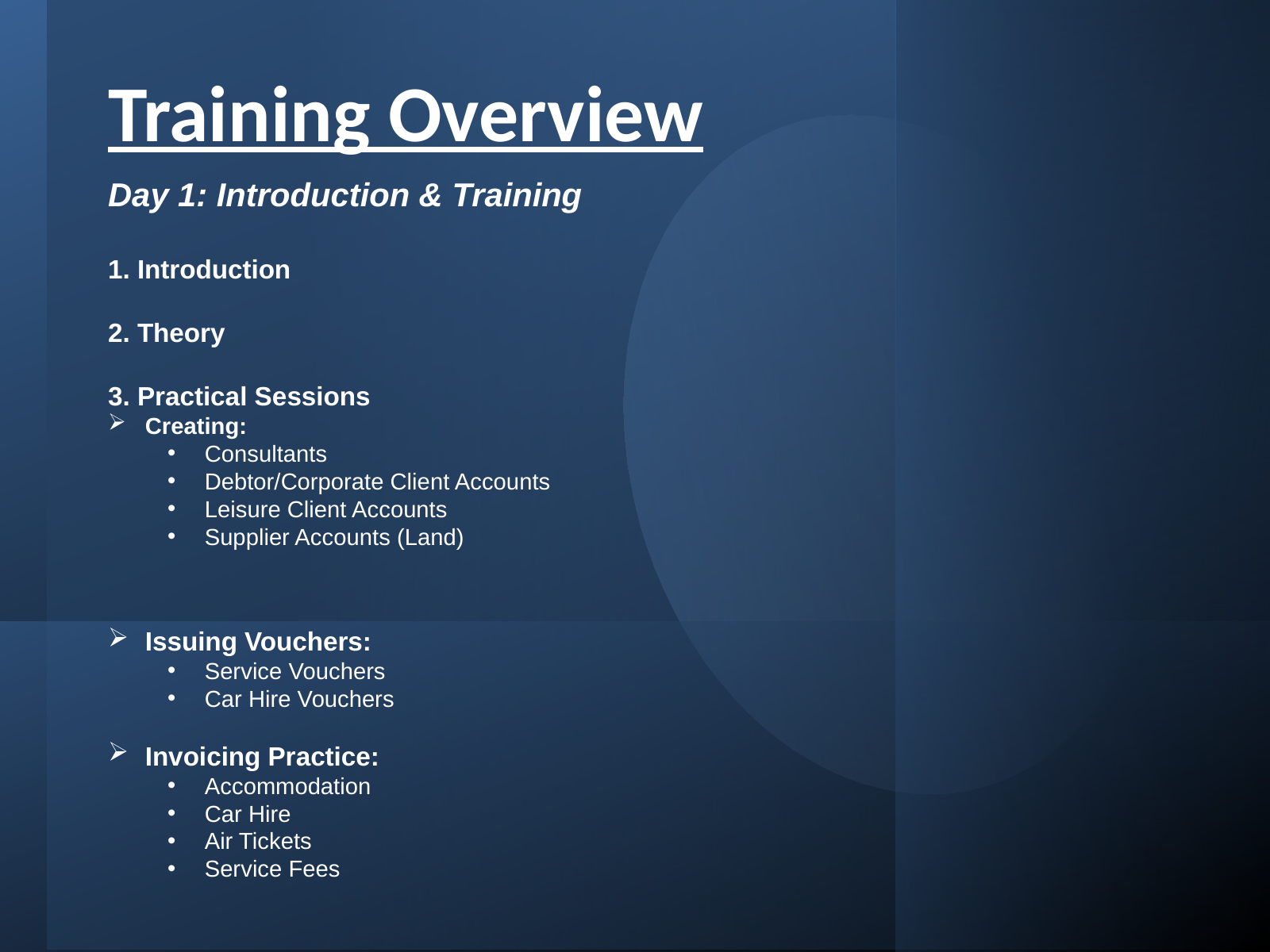

Training Overview
Day 1: Introduction & Training

1. Introduction

2. Theory

3. Practical Sessions
Creating:
Consultants
Debtor/Corporate Client Accounts
Leisure Client Accounts
Supplier Accounts (Land)

Issuing Vouchers:
Service Vouchers
Car Hire Vouchers

Invoicing Practice:
Accommodation
Car Hire
Air Tickets
Service Fees